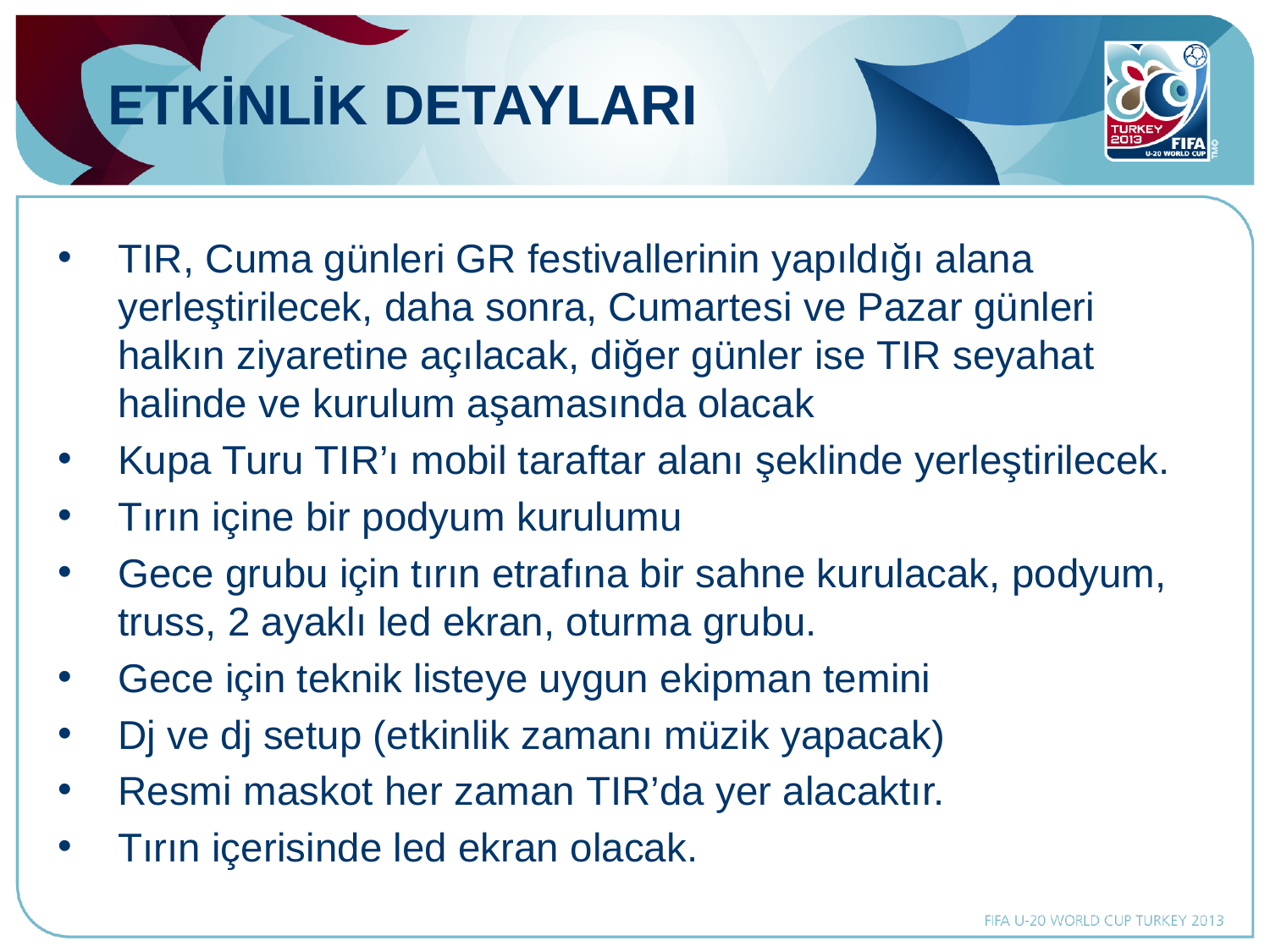

# ETKİNLİK DETAYLARI
TIR, Cuma günleri GR festivallerinin yapıldığı alana yerleştirilecek, daha sonra, Cumartesi ve Pazar günleri halkın ziyaretine açılacak, diğer günler ise TIR seyahat halinde ve kurulum aşamasında olacak
Kupa Turu TIR’ı mobil taraftar alanı şeklinde yerleştirilecek.
Tırın içine bir podyum kurulumu
Gece grubu için tırın etrafına bir sahne kurulacak, podyum, truss, 2 ayaklı led ekran, oturma grubu.
Gece için teknik listeye uygun ekipman temini
Dj ve dj setup (etkinlik zamanı müzik yapacak)
Resmi maskot her zaman TIR’da yer alacaktır.
Tırın içerisinde led ekran olacak.